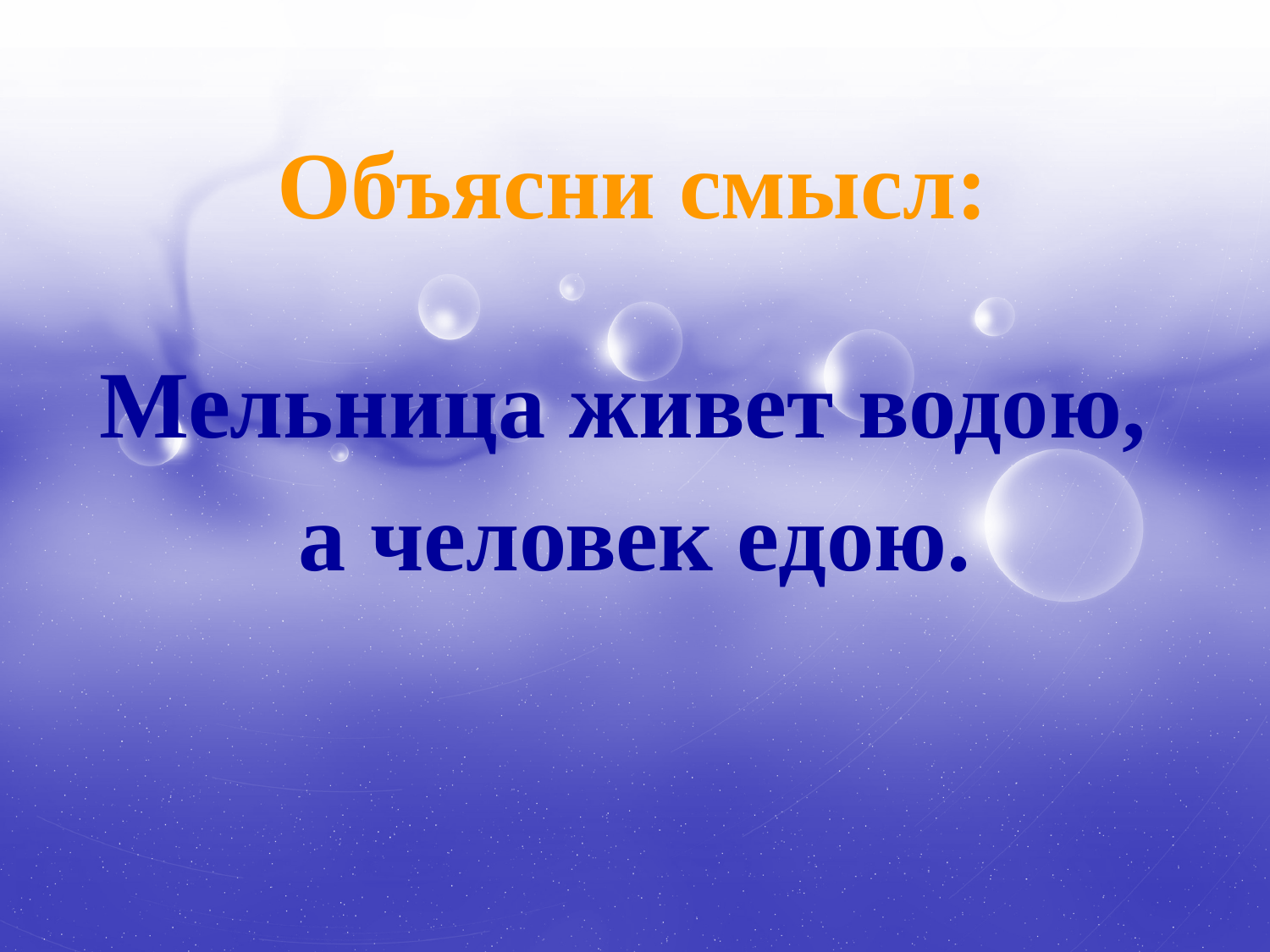

# Объясни смысл:
Мельница живет водою,
а человек едою.